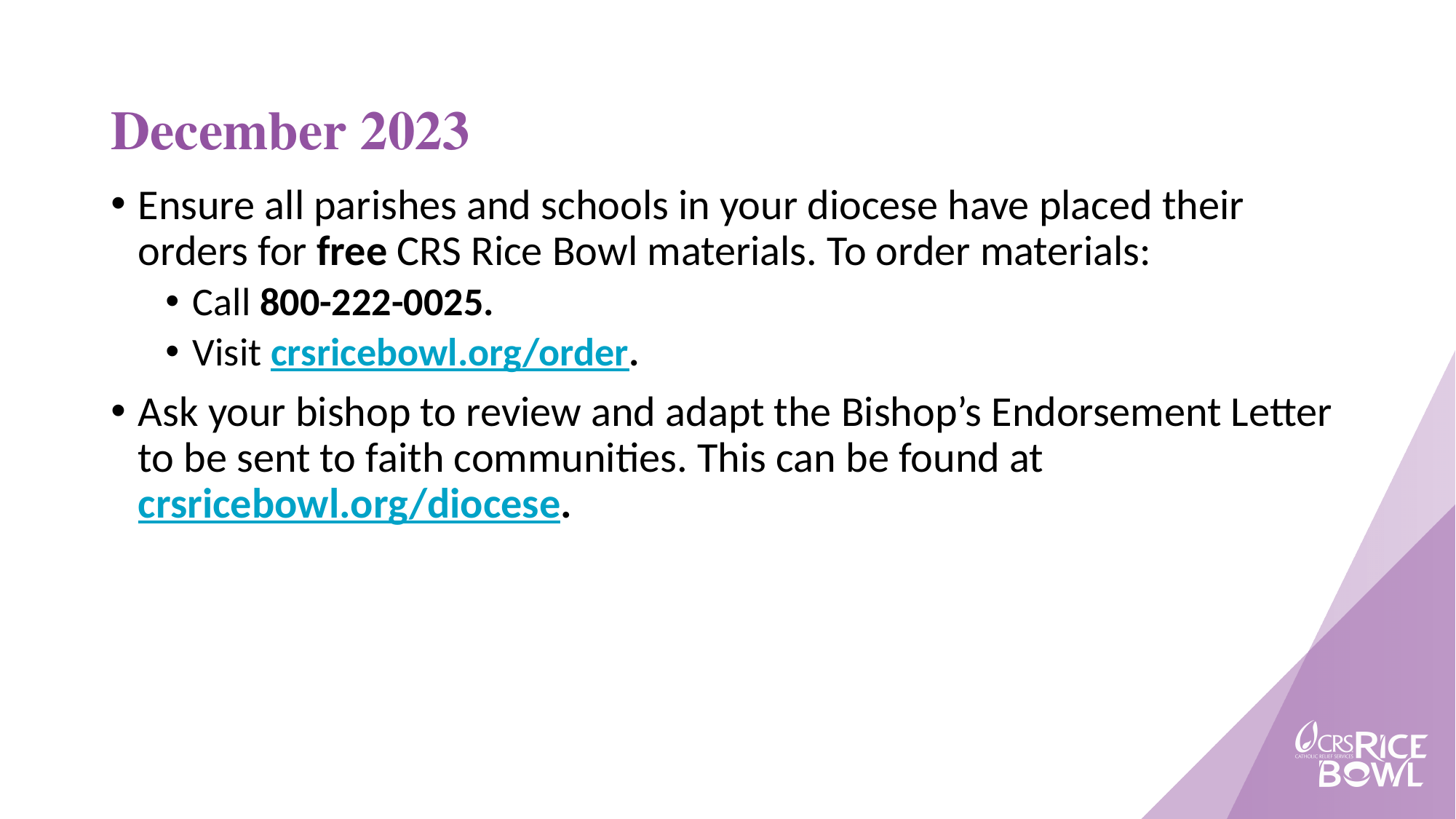

# December 2023
Ensure all parishes and schools in your diocese have placed their orders for free CRS Rice Bowl materials. To order materials:
Call 800-222-0025.
Visit crsricebowl.org/order.
Ask your bishop to review and adapt the Bishop’s Endorsement Letter to be sent to faith communities. This can be found at crsricebowl.org/diocese.